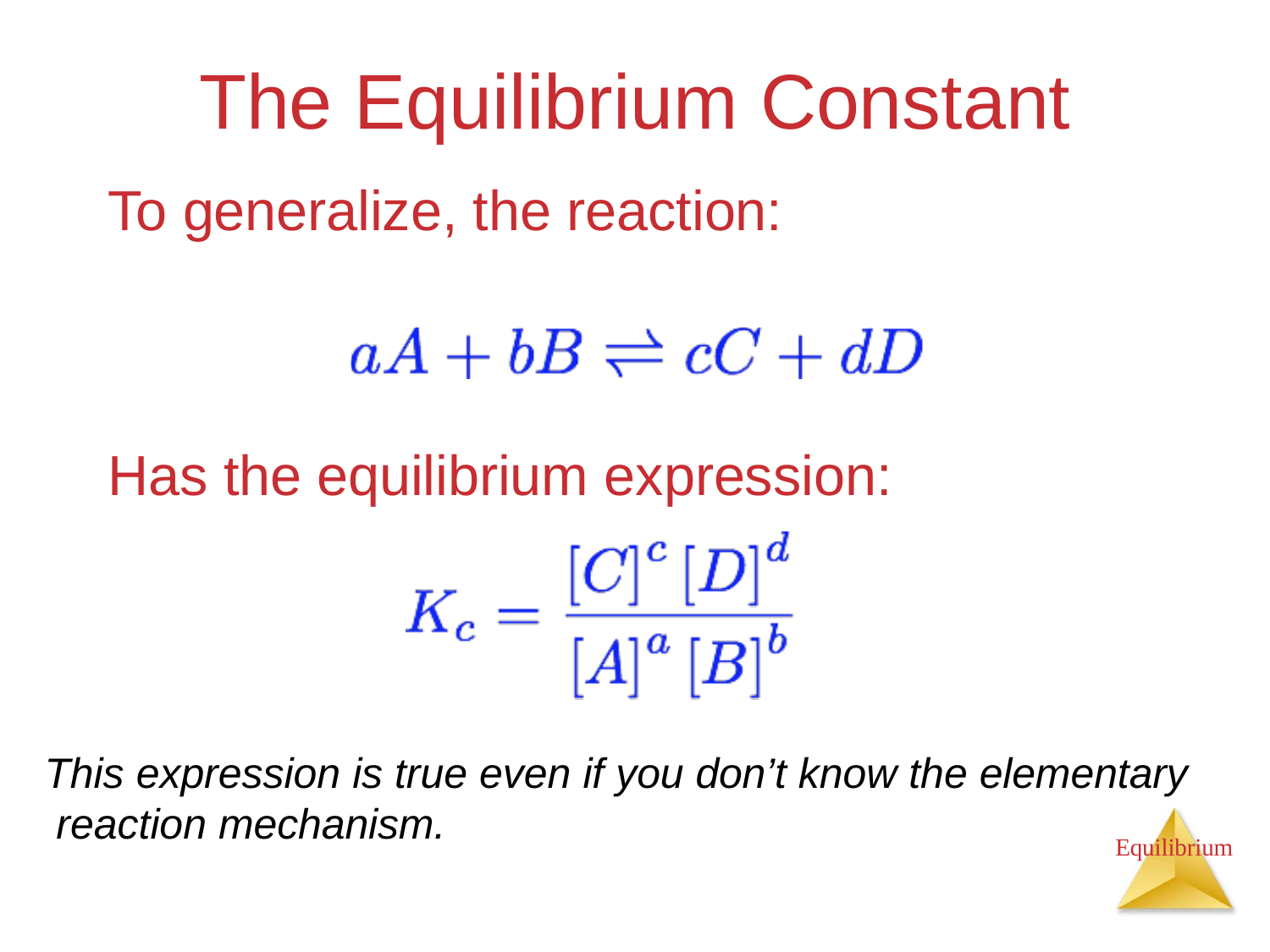

# The Equilibrium Constant
To generalize, the reaction:

Has the equilibrium expression:

This expression is true even if you don’t know the elementary  reaction mechanism.
Equilibrium